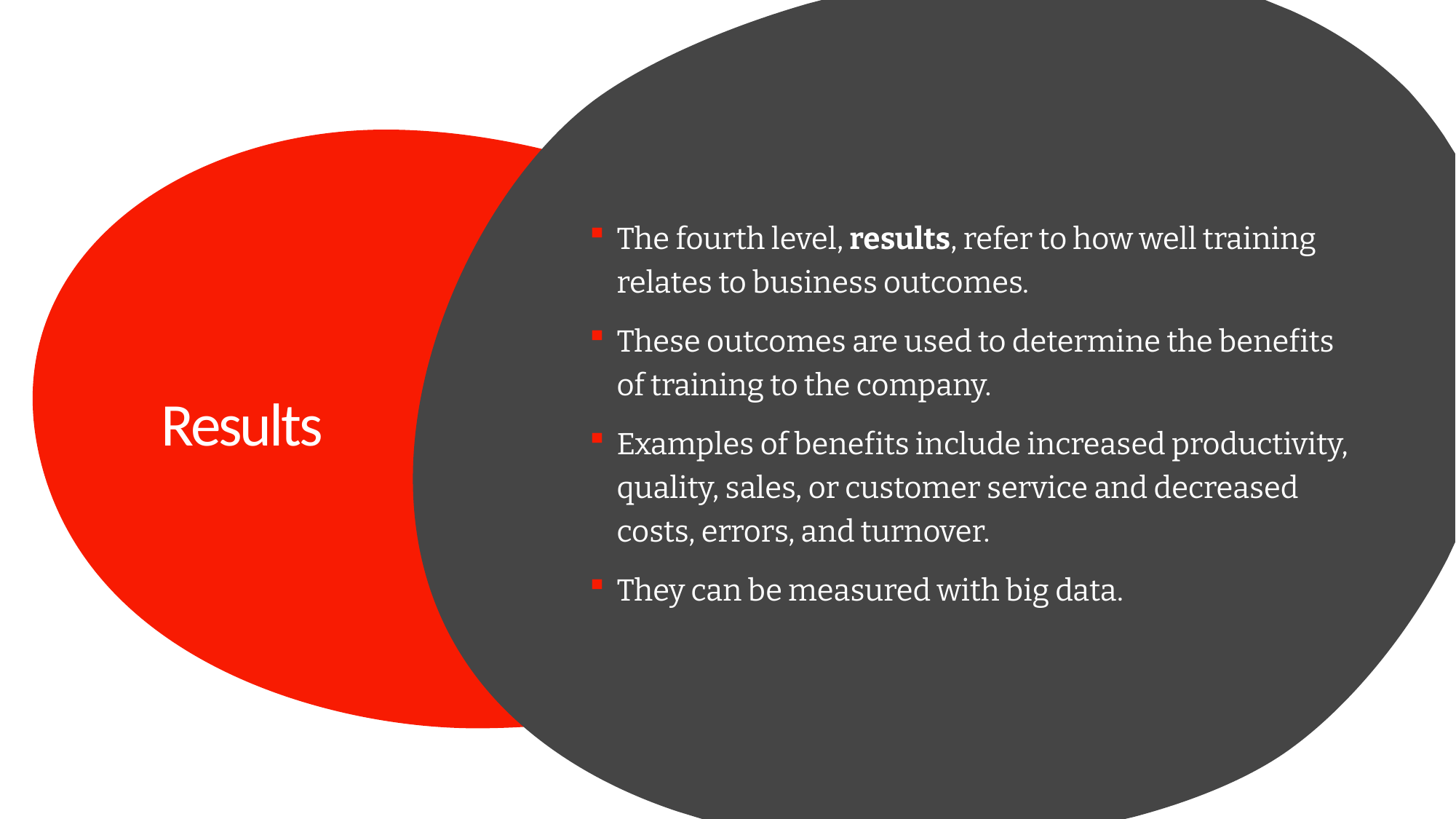

The fourth level, results, refer to how well training relates to business outcomes.
These outcomes are used to determine the benefits of training to the company.
Examples of benefits include increased productivity, quality, sales, or customer service and decreased costs, errors, and turnover.
They can be measured with big data.
# Results